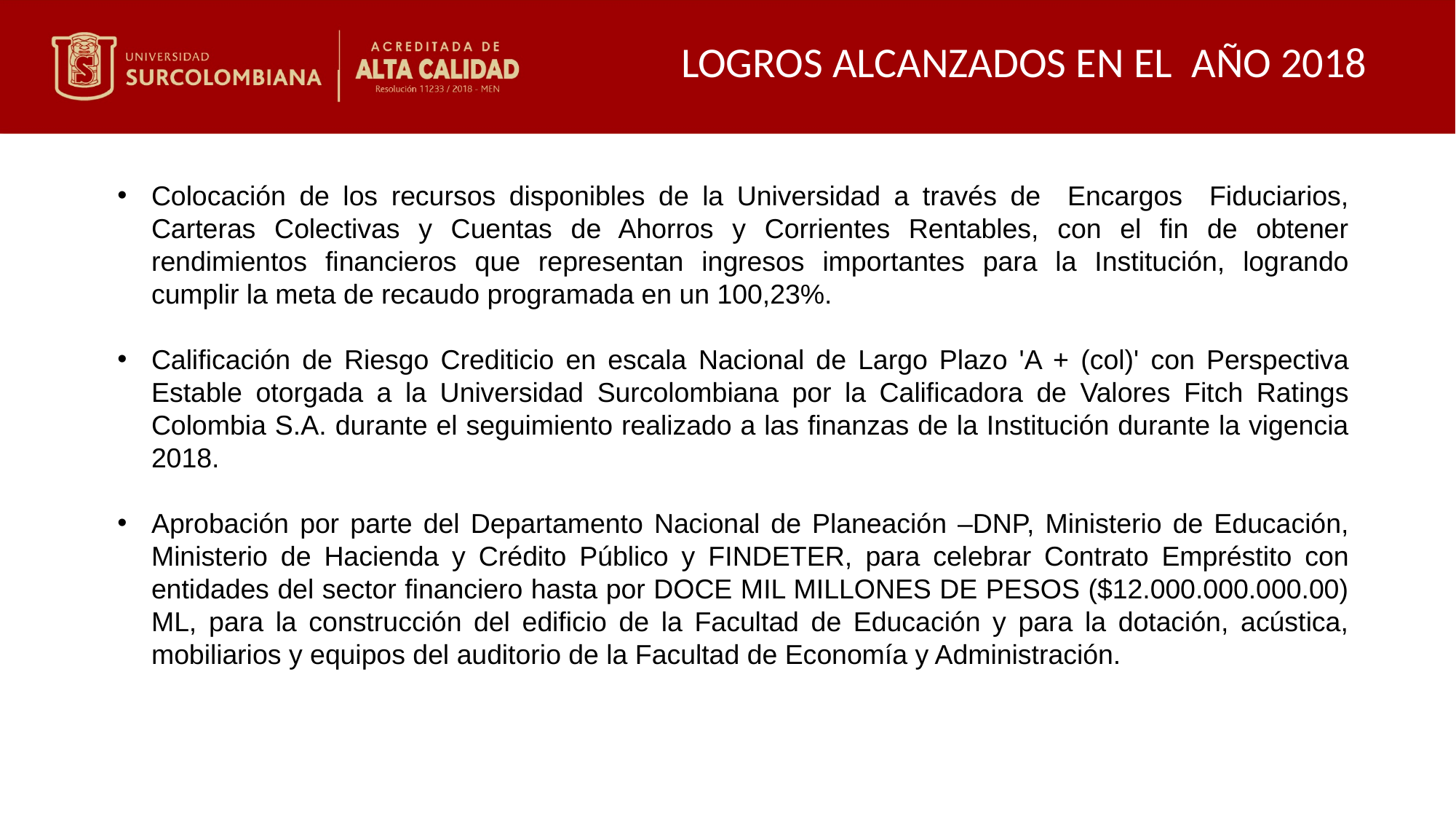

LOGROS ALCANZADOS EN EL  AÑO 2018
Colocación de los recursos disponibles de la Universidad a través de  Encargos  Fiduciarios, Carteras Colectivas y Cuentas de Ahorros y Corrientes Rentables, con el fin de obtener rendimientos financieros que representan ingresos importantes para la Institución, logrando cumplir la meta de recaudo programada en un 100,23%.

Calificación de Riesgo Crediticio en escala Nacional de Largo Plazo 'A + (col)' con Perspectiva Estable otorgada a la Universidad Surcolombiana por la Calificadora de Valores Fitch Ratings Colombia S.A. durante el seguimiento realizado a las finanzas de la Institución durante la vigencia 2018.

Aprobación por parte del Departamento Nacional de Planeación –DNP, Ministerio de Educación, Ministerio de Hacienda y Crédito Público y FINDETER, para celebrar Contrato Empréstito con entidades del sector financiero hasta por DOCE MIL MILLONES DE PESOS ($12.000.000.000.00) ML, para la construcción del edificio de la Facultad de Educación y para la dotación, acústica, mobiliarios y equipos del auditorio de la Facultad de Economía y Administración.